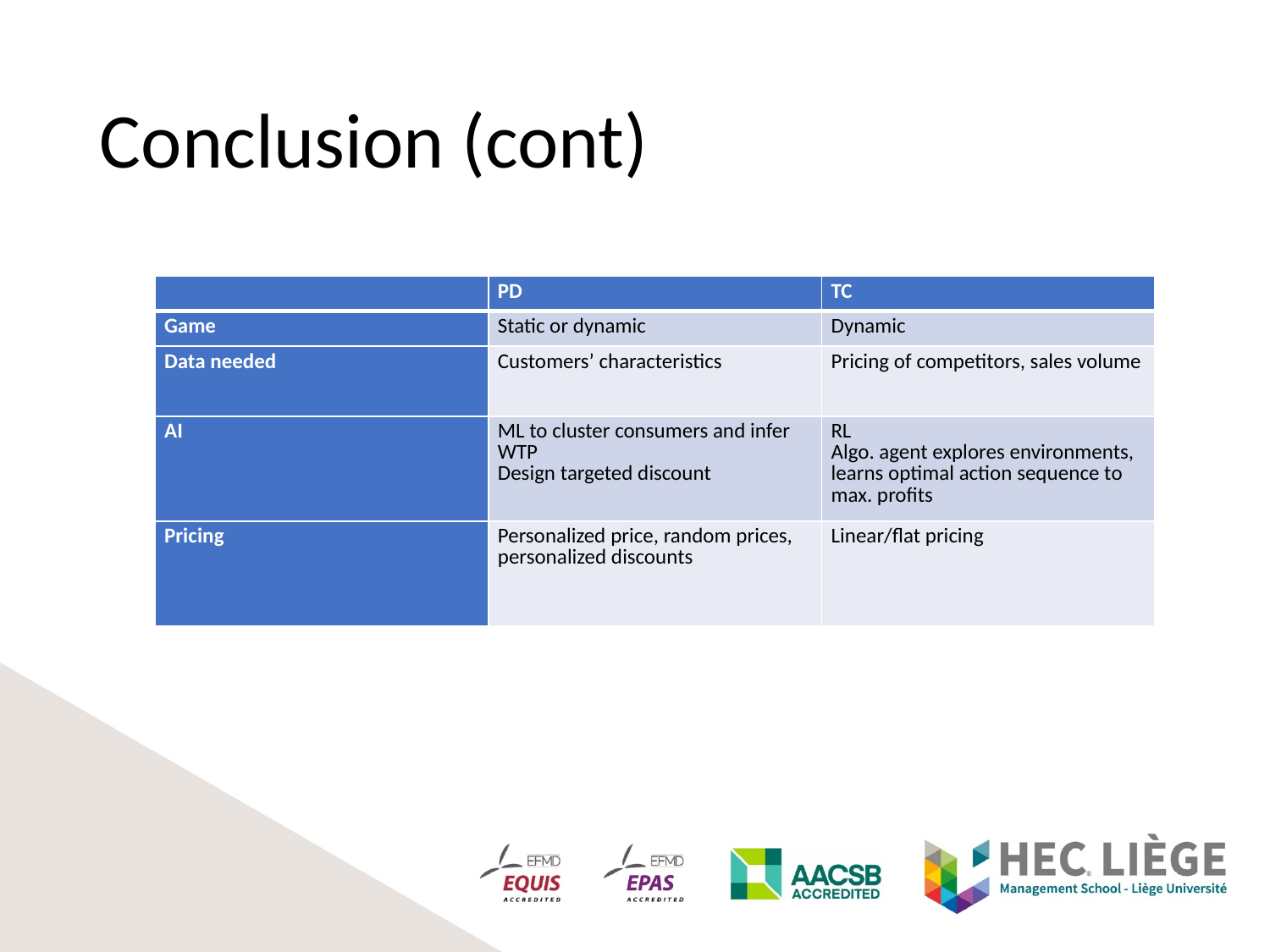

Conclusion (cont)
|  | PD | TC |
| --- | --- | --- |
| Game | Static or dynamic | Dynamic |
| Data needed | Customers’ characteristics | Pricing of competitors, sales volume |
| AI | ML to cluster consumers and infer WTP Design targeted discount | RL Algo. agent explores environments, learns optimal action sequence to max. profits |
| Pricing | Personalized price, random prices, personalized discounts | Linear/flat pricing |